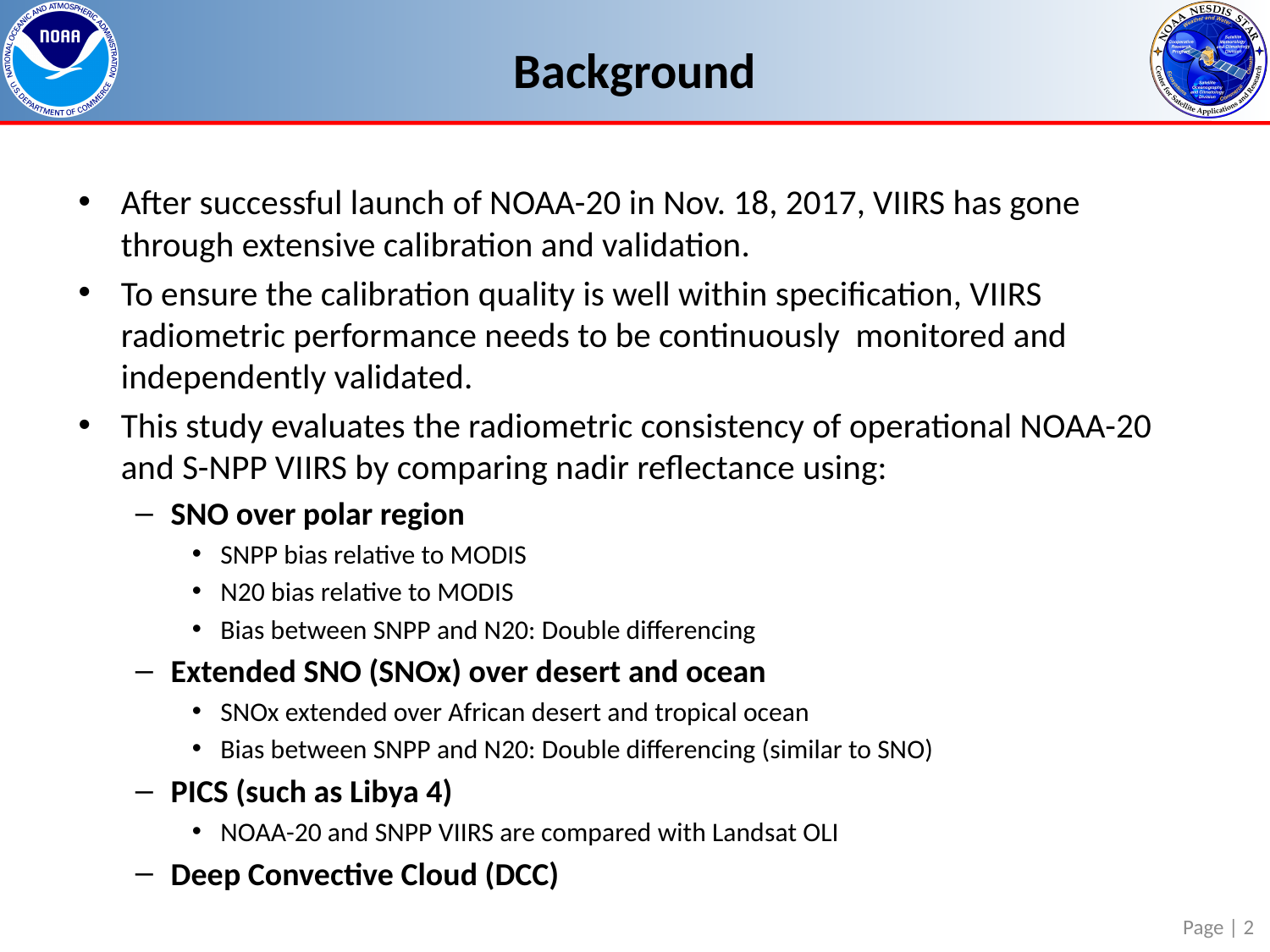

# Background
After successful launch of NOAA-20 in Nov. 18, 2017, VIIRS has gone through extensive calibration and validation.
To ensure the calibration quality is well within specification, VIIRS radiometric performance needs to be continuously  monitored and independently validated.
This study evaluates the radiometric consistency of operational NOAA-20 and S-NPP VIIRS by comparing nadir reflectance using:
SNO over polar region
SNPP bias relative to MODIS
N20 bias relative to MODIS
Bias between SNPP and N20: Double differencing
Extended SNO (SNOx) over desert and ocean
SNOx extended over African desert and tropical ocean
Bias between SNPP and N20: Double differencing (similar to SNO)
PICS (such as Libya 4)
NOAA-20 and SNPP VIIRS are compared with Landsat OLI
Deep Convective Cloud (DCC)

2